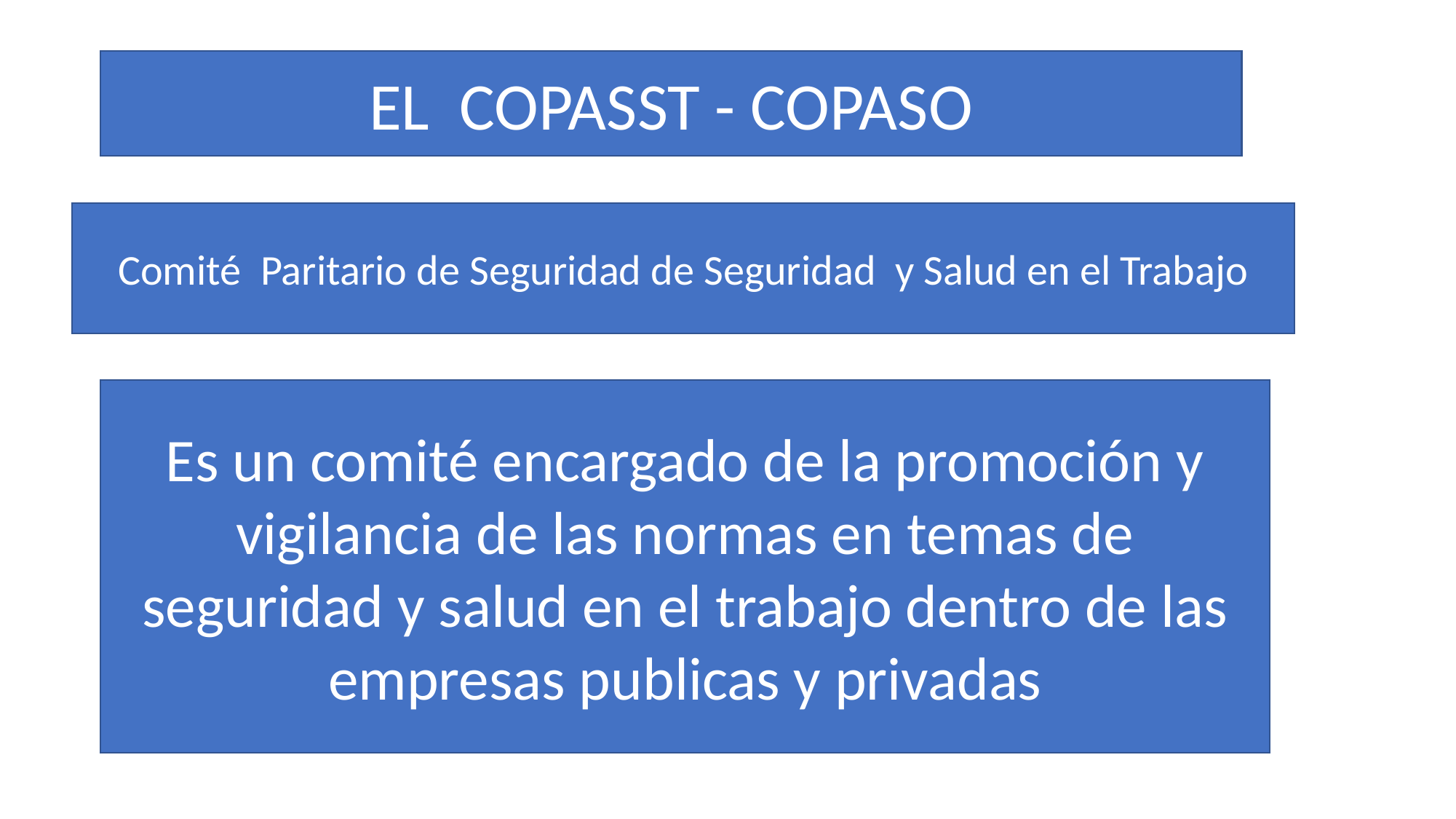

EL  COPASST - COPASO
Comité  Paritario de Seguridad de Seguridad  y Salud en el Trabajo
Es un comité encargado de la promoción y vigilancia de las normas en temas de seguridad y salud en el trabajo dentro de las empresas publicas y privadas